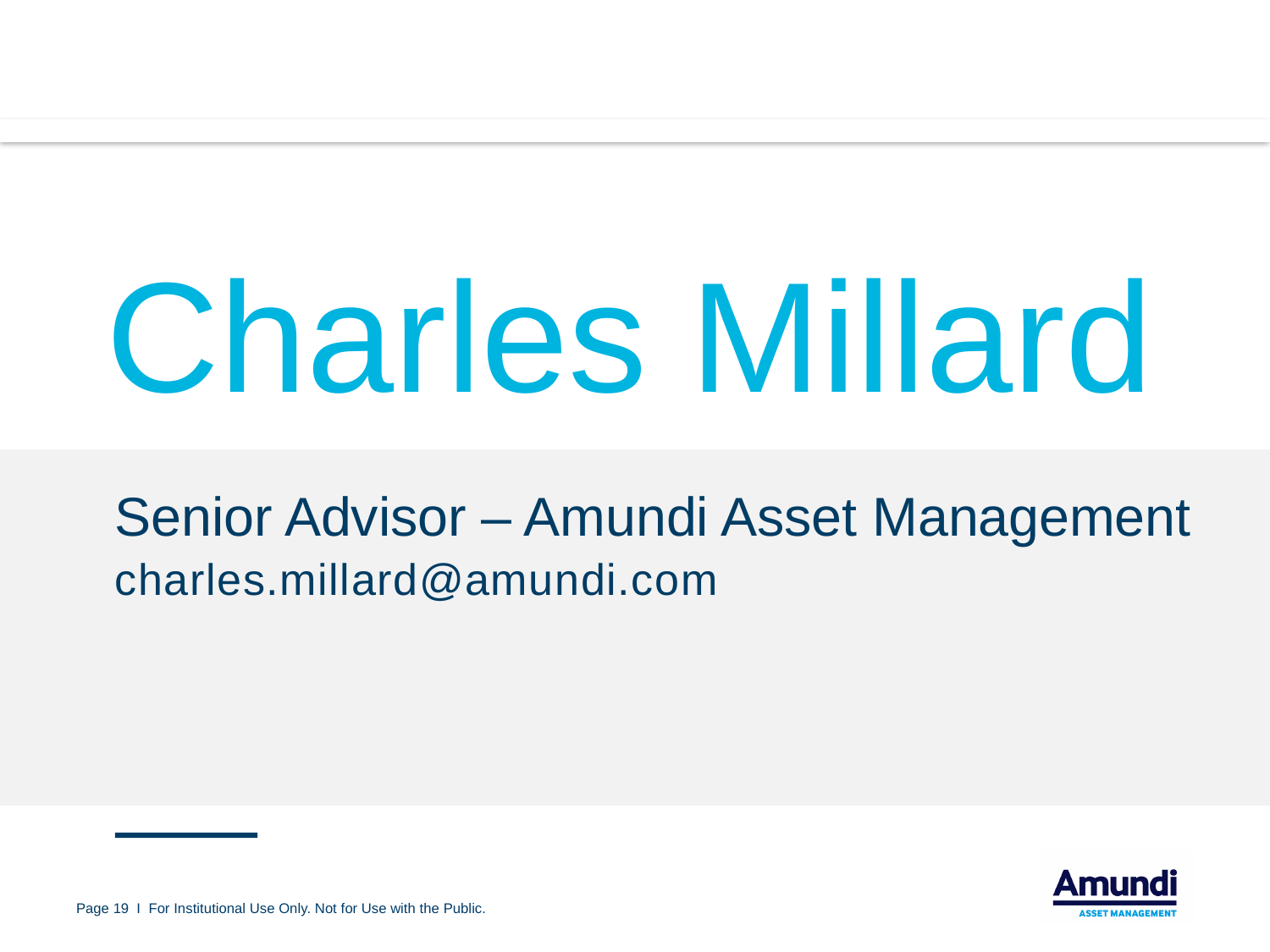

Charles Millard
# Senior Advisor – Amundi Asset Management
charles.millard@amundi.com